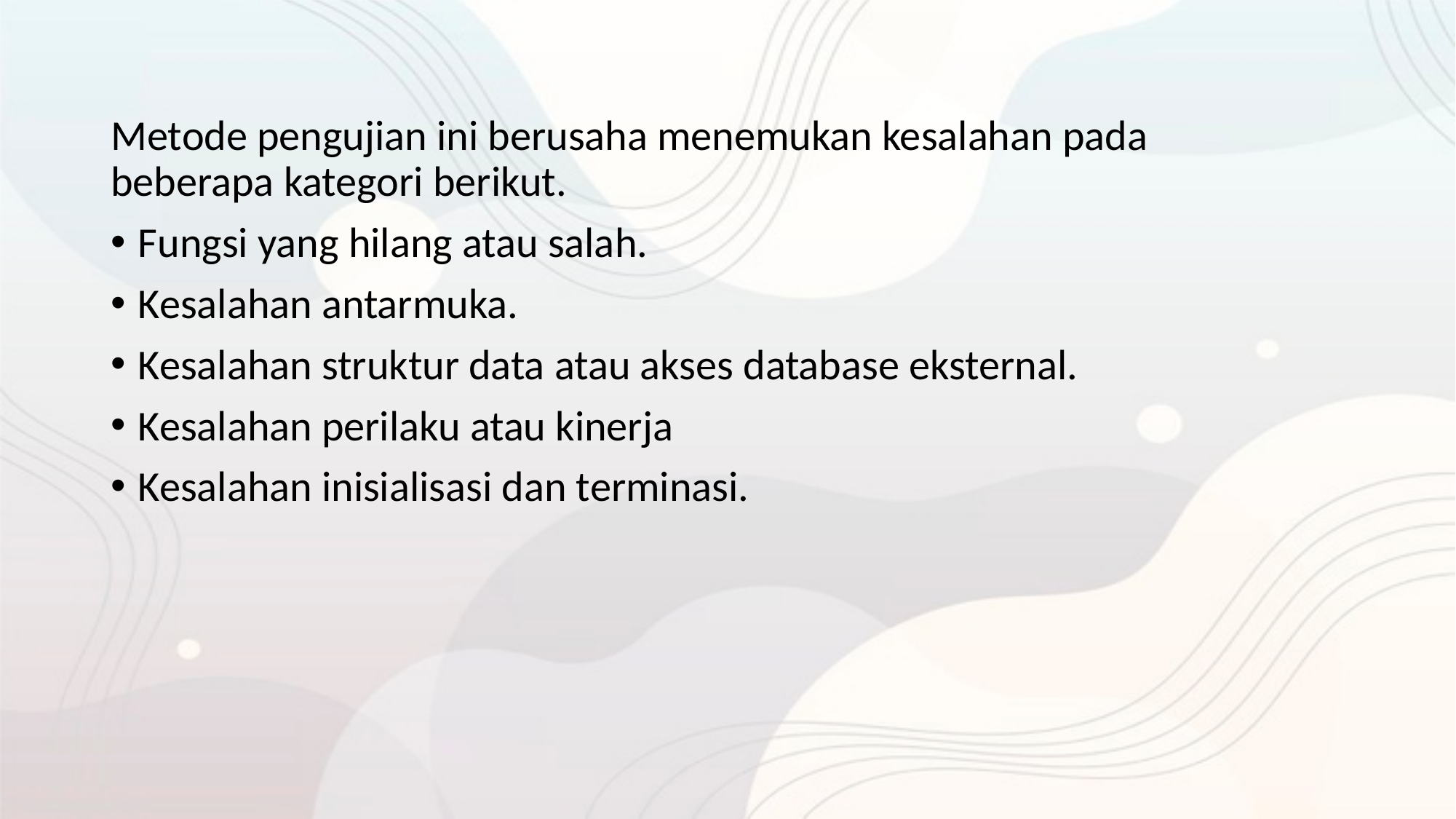

Metode pengujian ini berusaha menemukan kesalahan pada beberapa kategori berikut.
Fungsi yang hilang atau salah.
Kesalahan antarmuka.
Kesalahan struktur data atau akses database eksternal.
Kesalahan perilaku atau kinerja
Kesalahan inisialisasi dan terminasi.